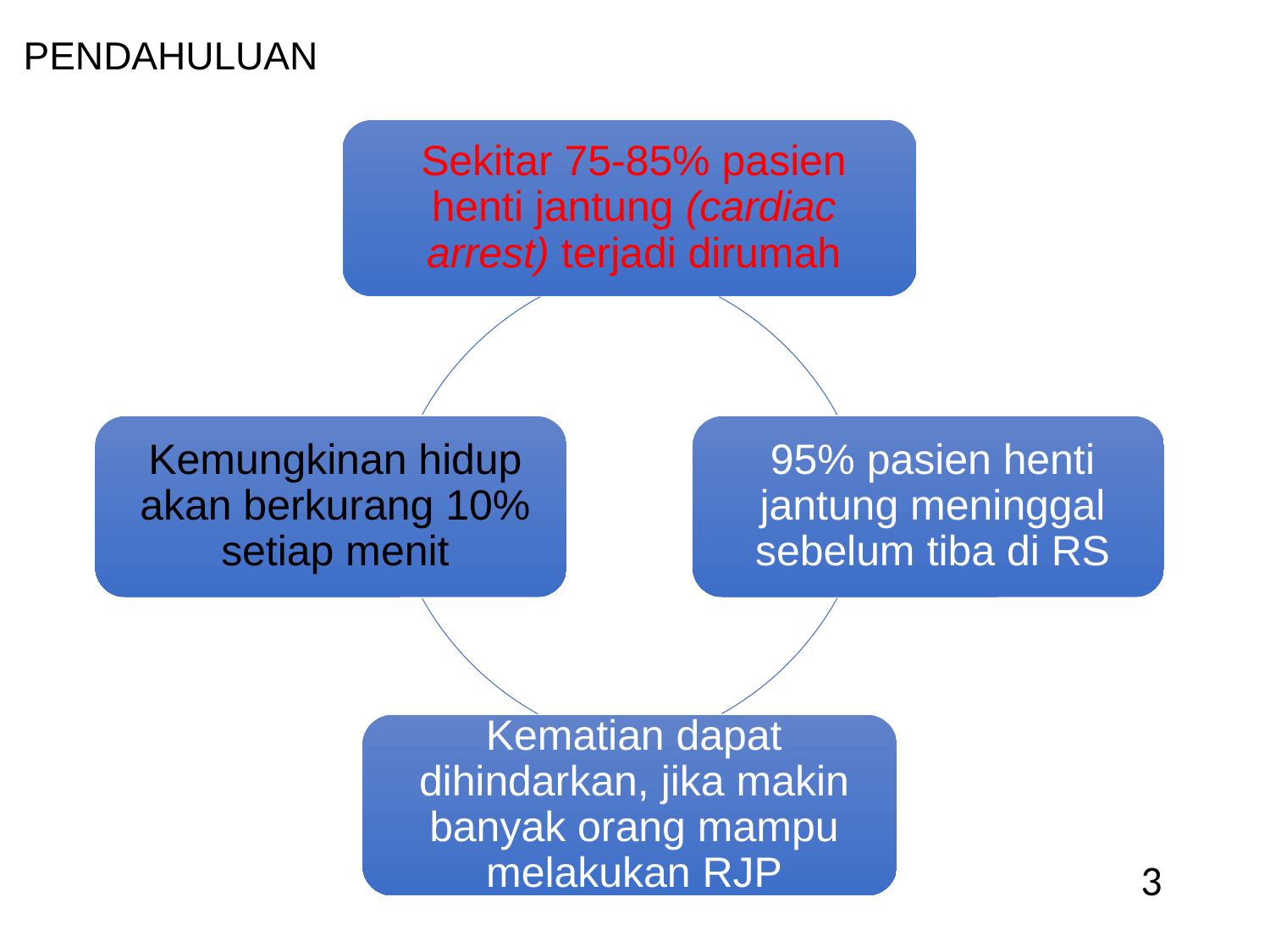

# PENDAHULUAN
Sekitar 75-85% pasien henti jantung (cardiac arrest) terjadi dirumah
95% pasien henti jantung meninggal sebelum tiba di RS
Kematian dapat dihindarkan, jika makin banyak orang mampu melakukan RJP
Kemungkinan hidup akan berkurang 10% setiap menit
3